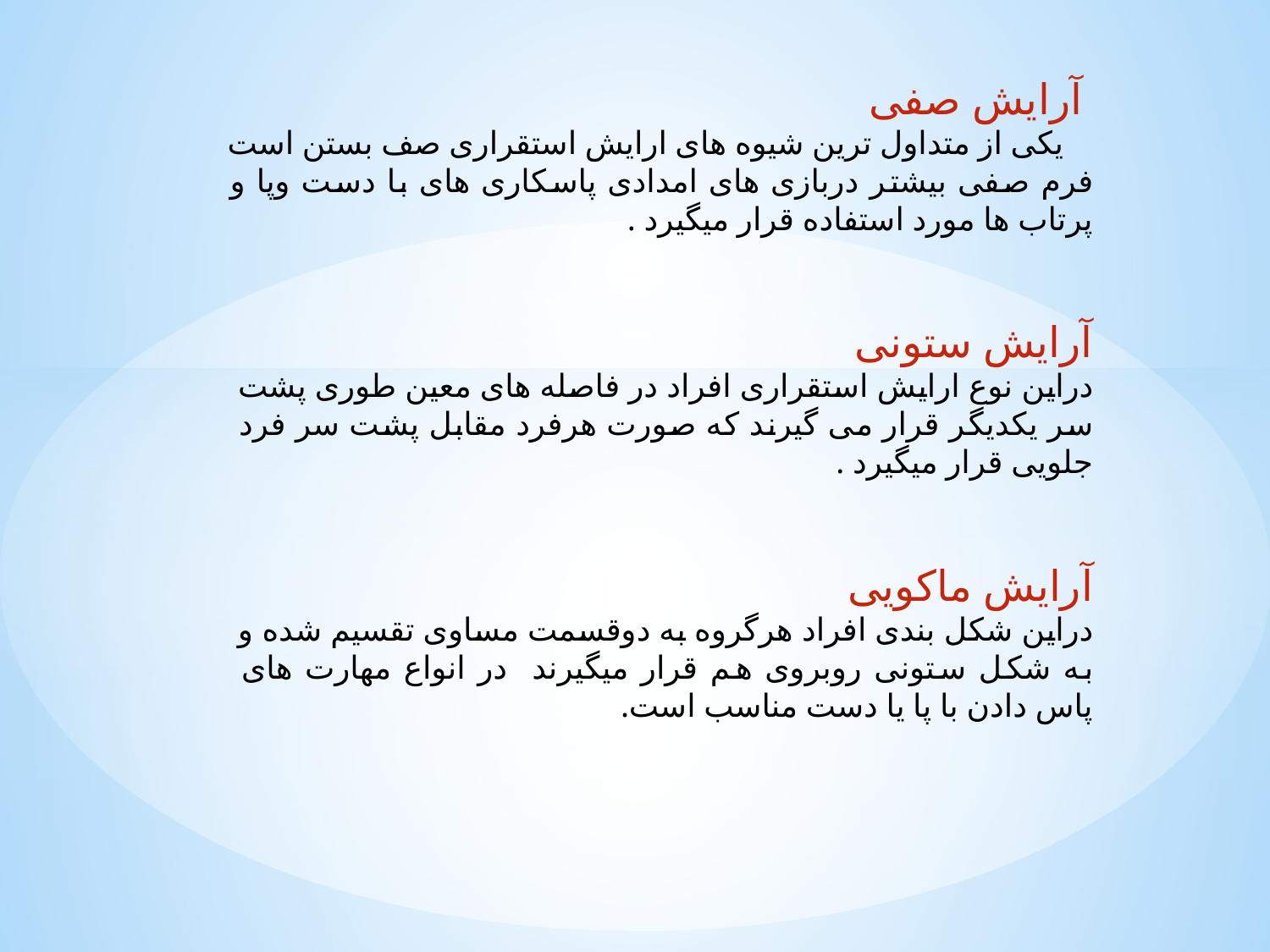

آرایش صفی
یکی از متداول ترین شیوه های ارایش استقراری صف بستن است
فرم صفی بیشتر دربازی های امدادی پاسکاری های با دست وپا و پرتاب ها مورد استفاده قرار میگیرد .
آرایش ستونی
دراین نوع ارایش استقراری افراد در فاصله های معین طوری پشت سر یکدیگر قرار می گیرند که صورت هرفرد مقابل پشت سر فرد جلویی قرار میگیرد .
آرایش ماکویی
دراین شکل بندی افراد هرگروه به دوقسمت مساوی تقسیم شده و به شکل ستونی روبروی هم قرار میگیرند  در انواع مهارت های پاس دادن با پا یا دست مناسب است.